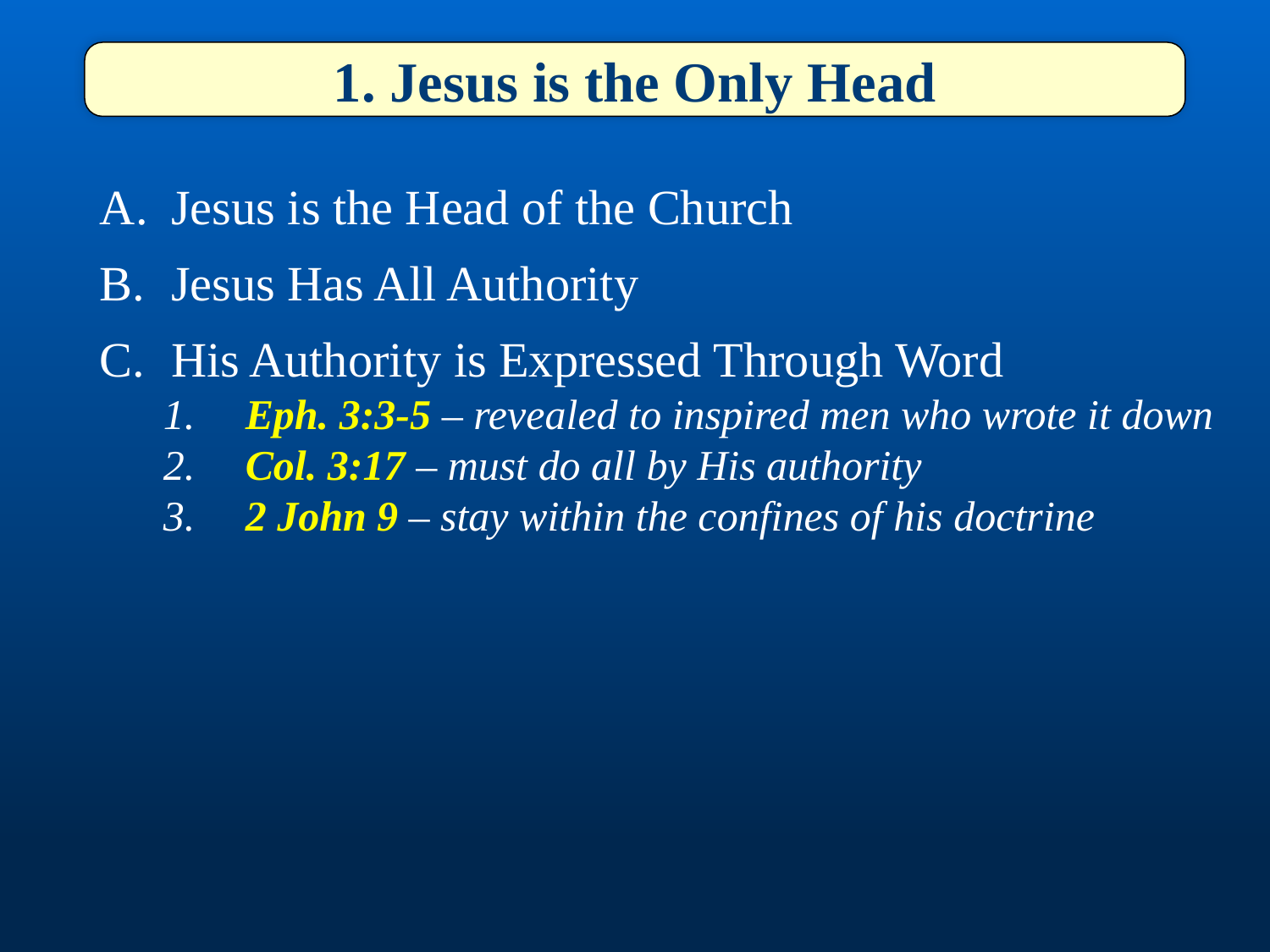

1. Jesus is the Only Head
Jesus is the Head of the Church

Jesus Has All Authority

His Authority is Expressed Through Word
 Eph. 3:3-5 – revealed to inspired men who wrote it down
 Col. 3:17 – must do all by His authority
 2 John 9 – stay within the confines of his doctrine